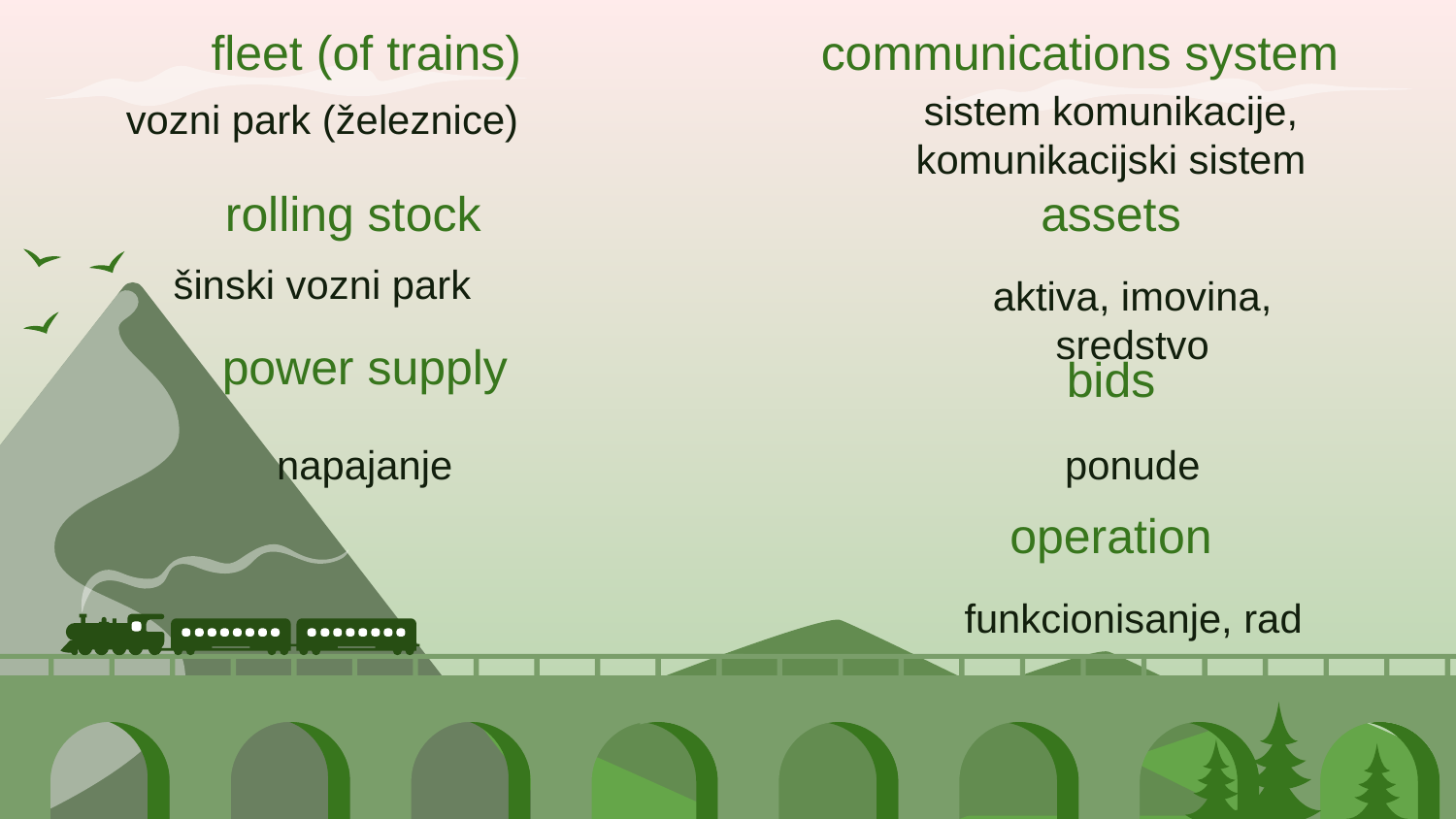

fleet (of trains)
communications system

sistem komunikacije,
komunikacijski sistem

vozni park (železnice)
rolling stock
assets
šinski vozni park

aktiva, imovina, sredstvo

power supply
bids
napajanje
ponude
operation
funkcionisanje, rad